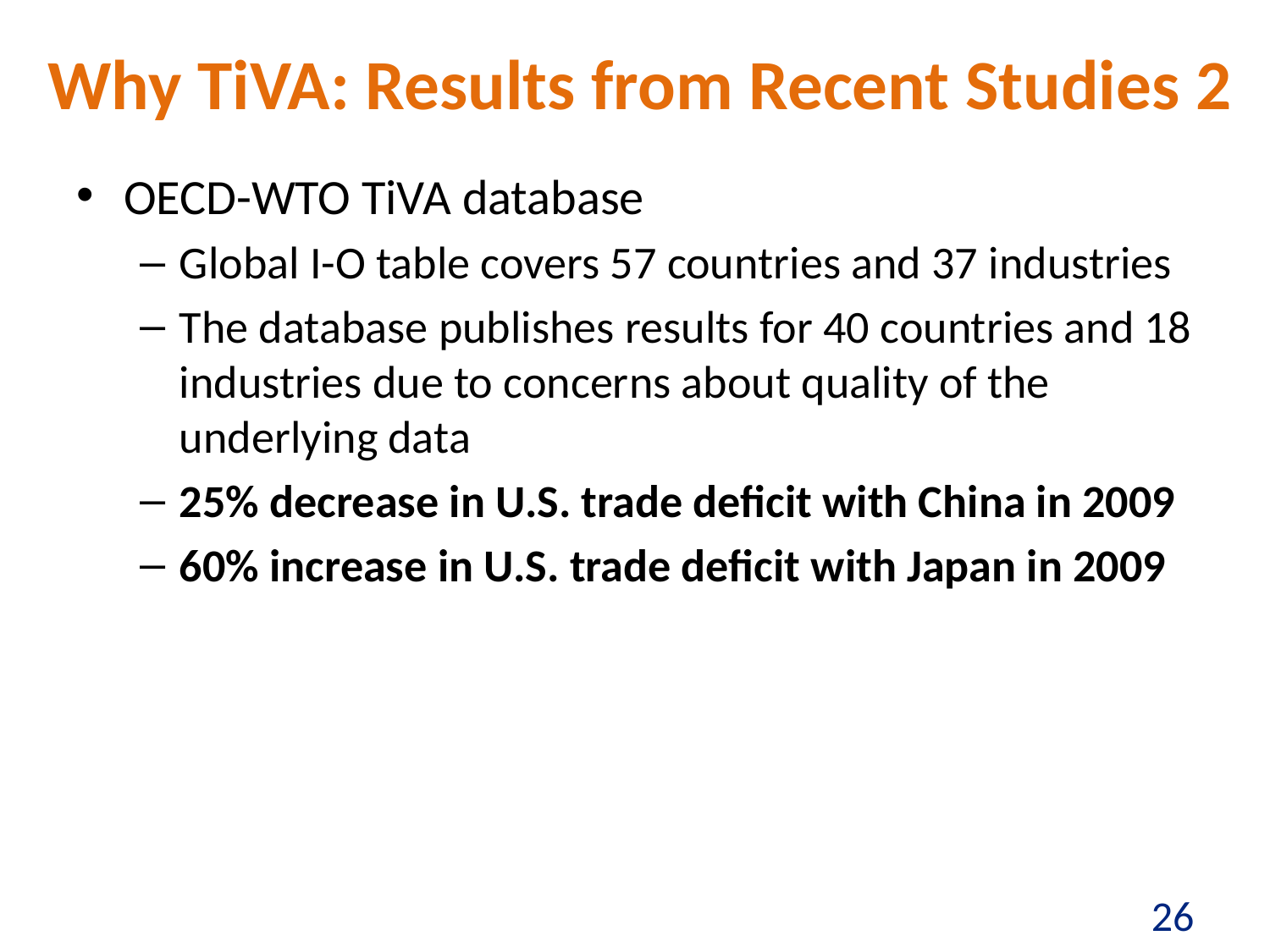

Why TiVA: Results from Recent Studies 2
OECD-WTO TiVA database
Global I-O table covers 57 countries and 37 industries
The database publishes results for 40 countries and 18 industries due to concerns about quality of the underlying data
25% decrease in U.S. trade deficit with China in 2009
60% increase in U.S. trade deficit with Japan in 2009
26